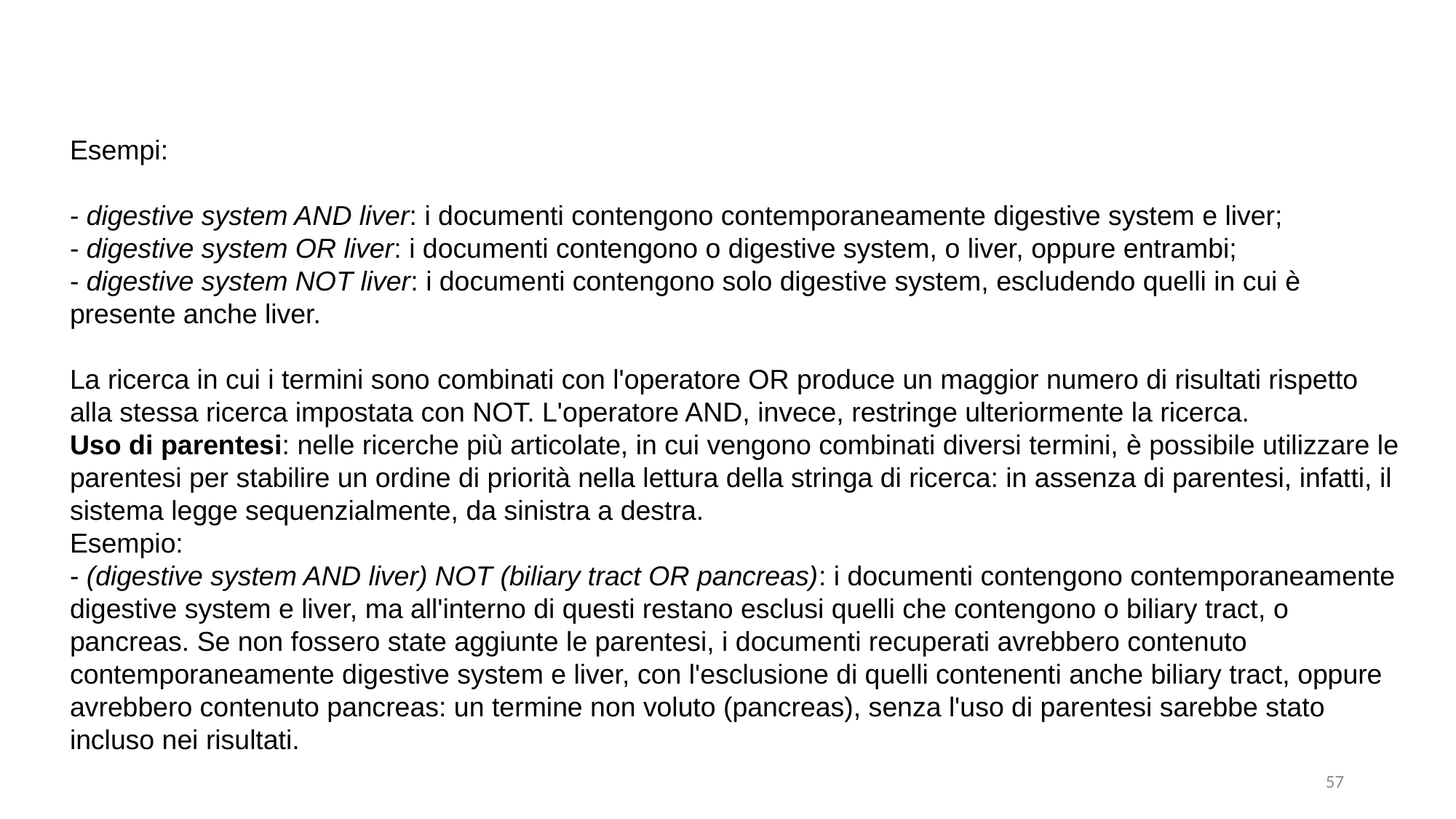

Esempi:
- digestive system AND liver: i documenti contengono contemporaneamente digestive system e liver; 
- digestive system OR liver: i documenti contengono o digestive system, o liver, oppure entrambi; 
- digestive system NOT liver: i documenti contengono solo digestive system, escludendo quelli in cui è presente anche liver.

La ricerca in cui i termini sono combinati con l'operatore OR produce un maggior numero di risultati rispetto alla stessa ricerca impostata con NOT. L'operatore AND, invece, restringe ulteriormente la ricerca.
Uso di parentesi: nelle ricerche più articolate, in cui vengono combinati diversi termini, è possibile utilizzare le parentesi per stabilire un ordine di priorità nella lettura della stringa di ricerca: in assenza di parentesi, infatti, il sistema legge sequenzialmente, da sinistra a destra.
Esempio: 
- (digestive system AND liver) NOT (biliary tract OR pancreas): i documenti contengono contemporaneamente digestive system e liver, ma all'interno di questi restano esclusi quelli che contengono o biliary tract, o pancreas. Se non fossero state aggiunte le parentesi, i documenti recuperati avrebbero contenuto contemporaneamente digestive system e liver, con l'esclusione di quelli contenenti anche biliary tract, oppure avrebbero contenuto pancreas: un termine non voluto (pancreas), senza l'uso di parentesi sarebbe stato incluso nei risultati.

57